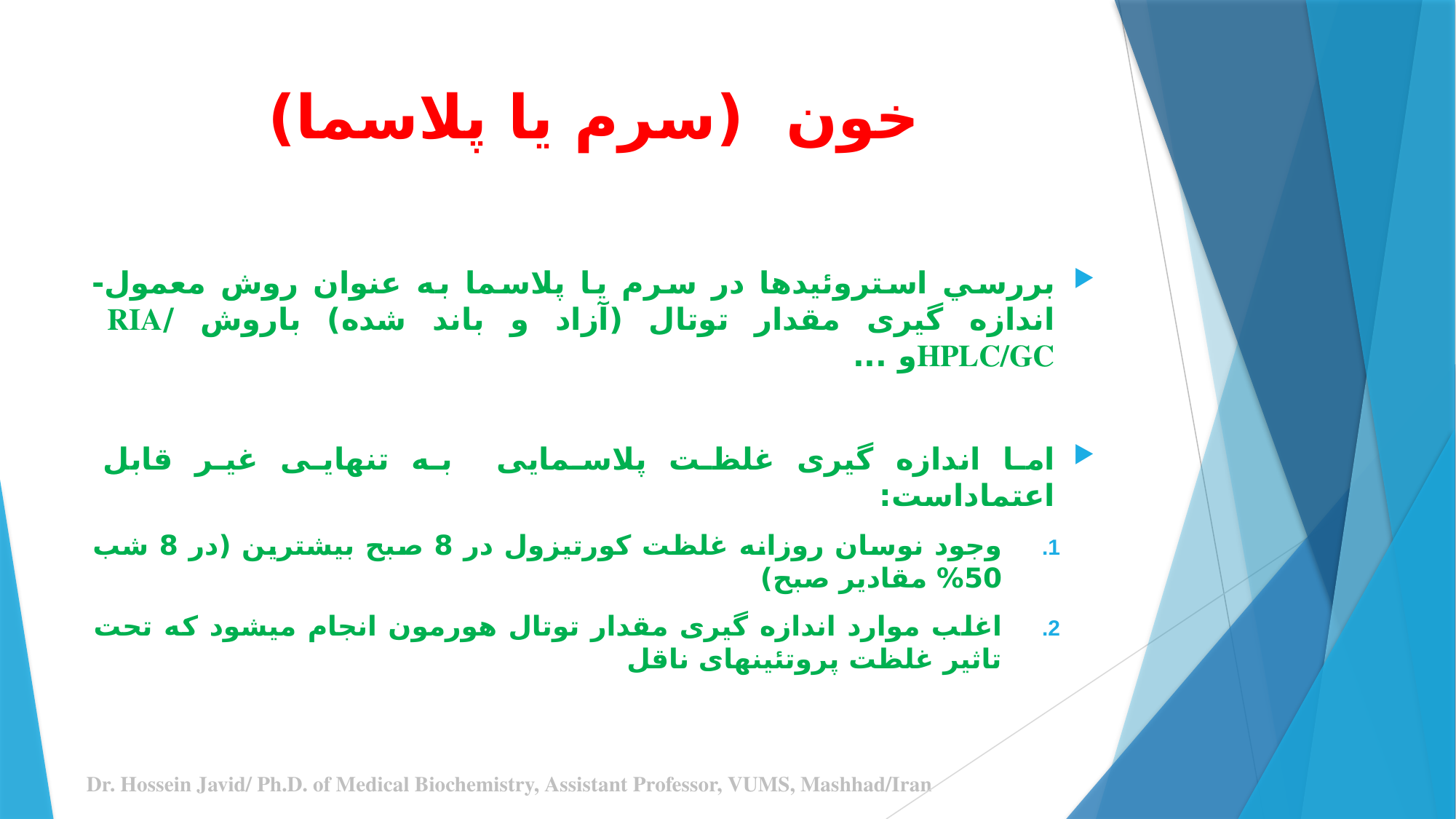

# خون  (سرم یا پلاسما)
بررسي استروئيدها در سرم يا پلاسما به عنوان روش معمول-اندازه گیری مقدار توتال (آزاد و باند شده) باروش /RIA HPLC/GCو ...

اما اندازه گیری غلظت پلاسمایی  به تنهایی غیر قابل اعتماداست:
وجود نوسان روزانه غلظت كورتيزول در 8 صبح بيشترين (در 8 شب 50% مقادير صبح)
اغلب موارد اندازه گیری مقدار توتال هورمون انجام میشود که تحت تاثیر غلظت پروتئینهای ناقل